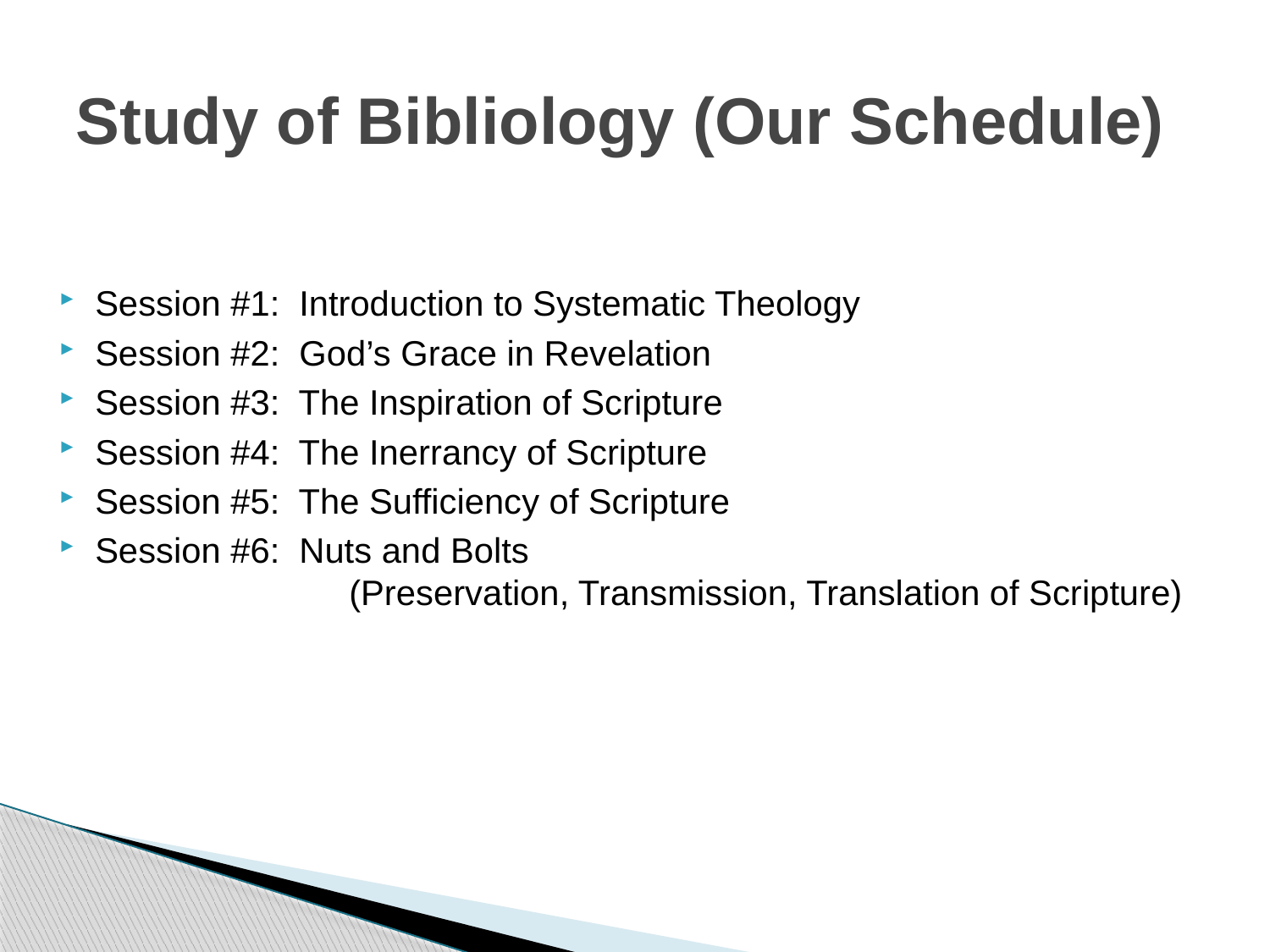

# Study of Bibliology (Our Schedule)
Session #1:  Introduction to Systematic Theology
Session #2:  God’s Grace in Revelation
Session #3:  The Inspiration of Scripture
Session #4:  The Inerrancy of Scripture
Session #5:  The Sufficiency of Scripture
Session #6:  Nuts and Bolts
		(Preservation, Transmission, Translation of Scripture)